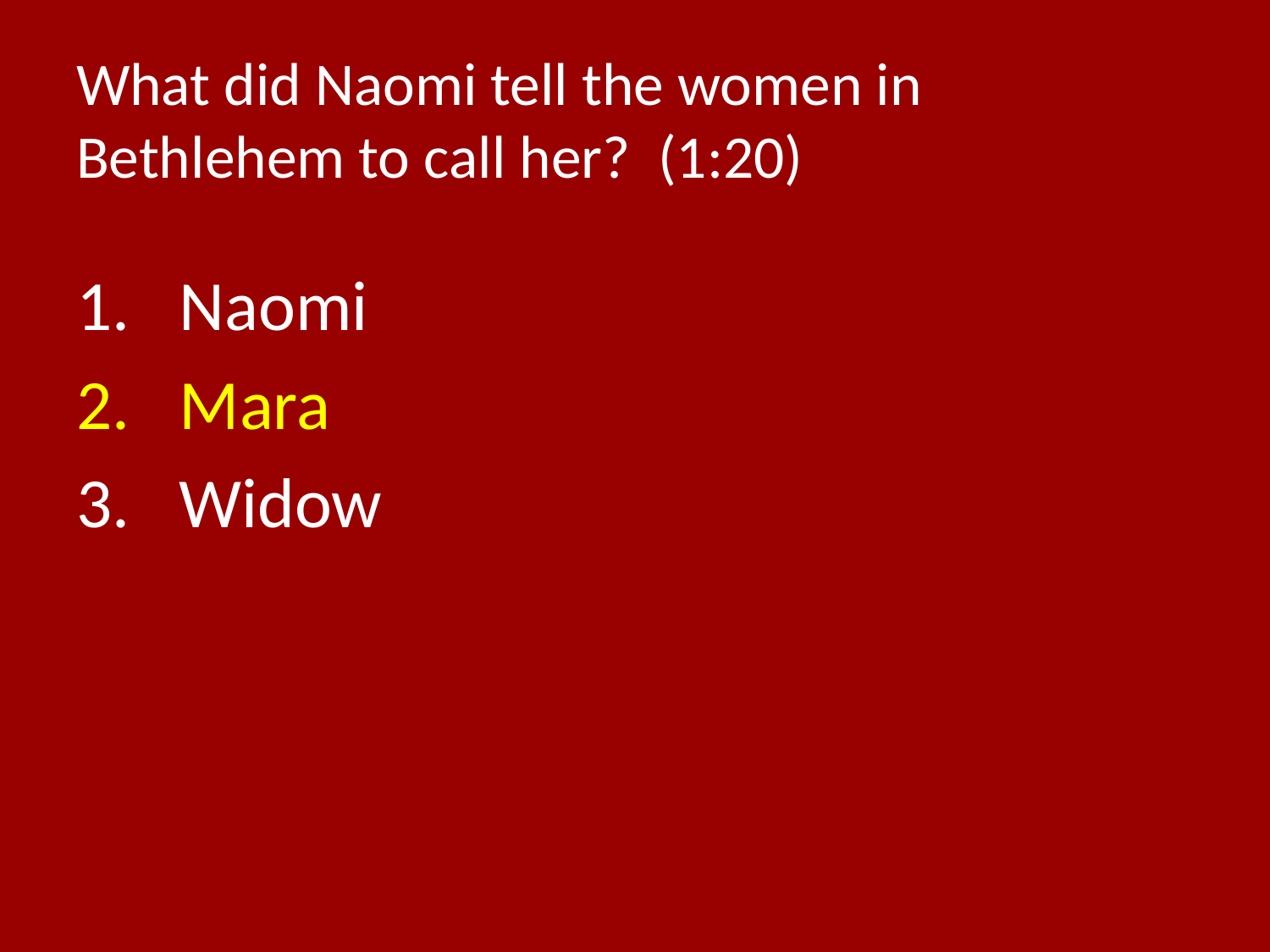

# What did Naomi tell the women in Bethlehem to call her?  (1:20)
Naomi
Mara
Widow